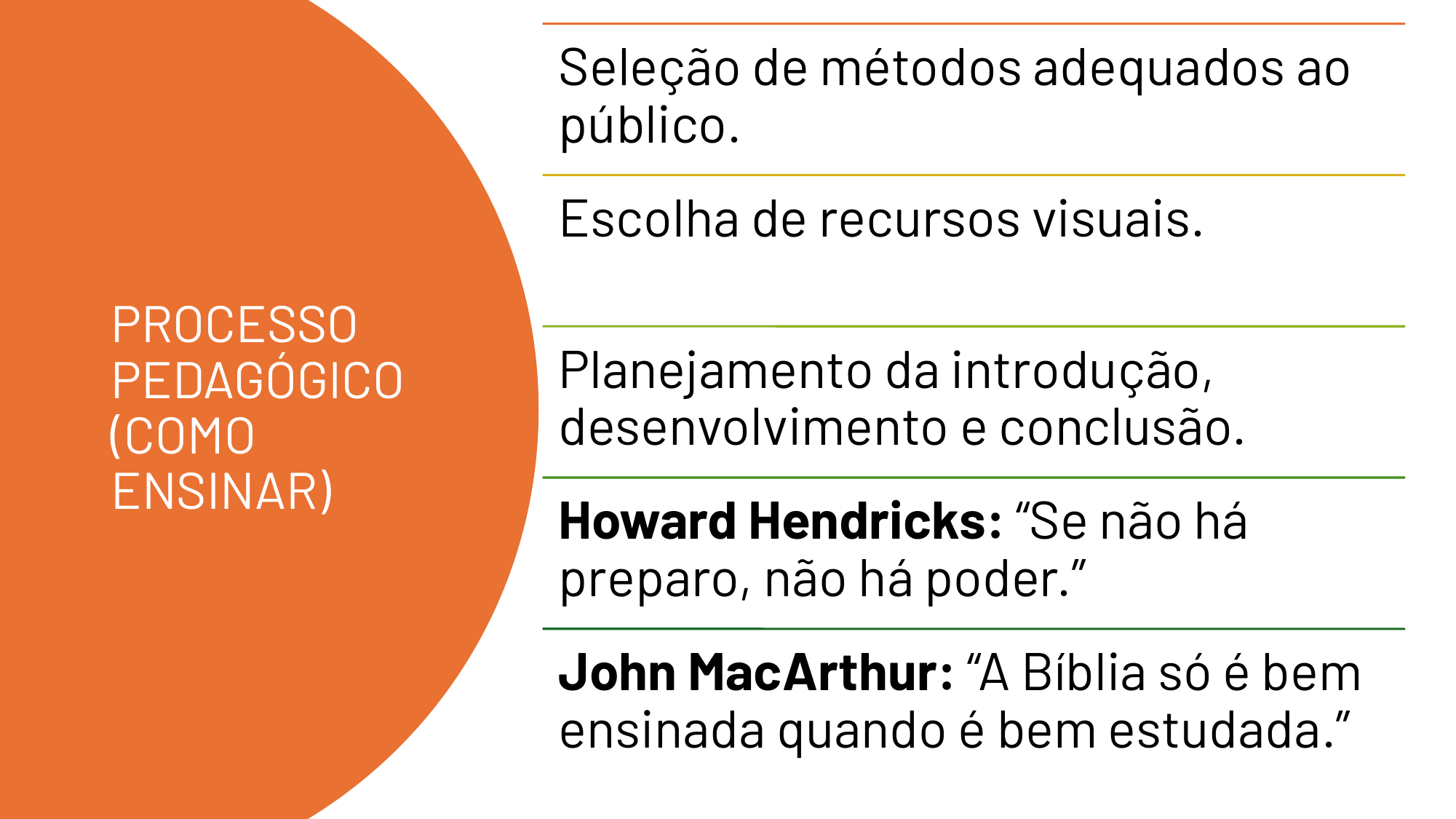

Seleção de métodos adequados ao público.
Escolha de recursos visuais.
Planejamento da introdução, desenvolvimento e conclusão.
Howard Hendricks: “Se não há preparo, não há poder.”
John MacArthur: “A Bíblia só é bem ensinada quando é bem estudada.”
# PROCESSO PEDAGÓGICO (COMO ENSINAR)
eldonjunior.com.br